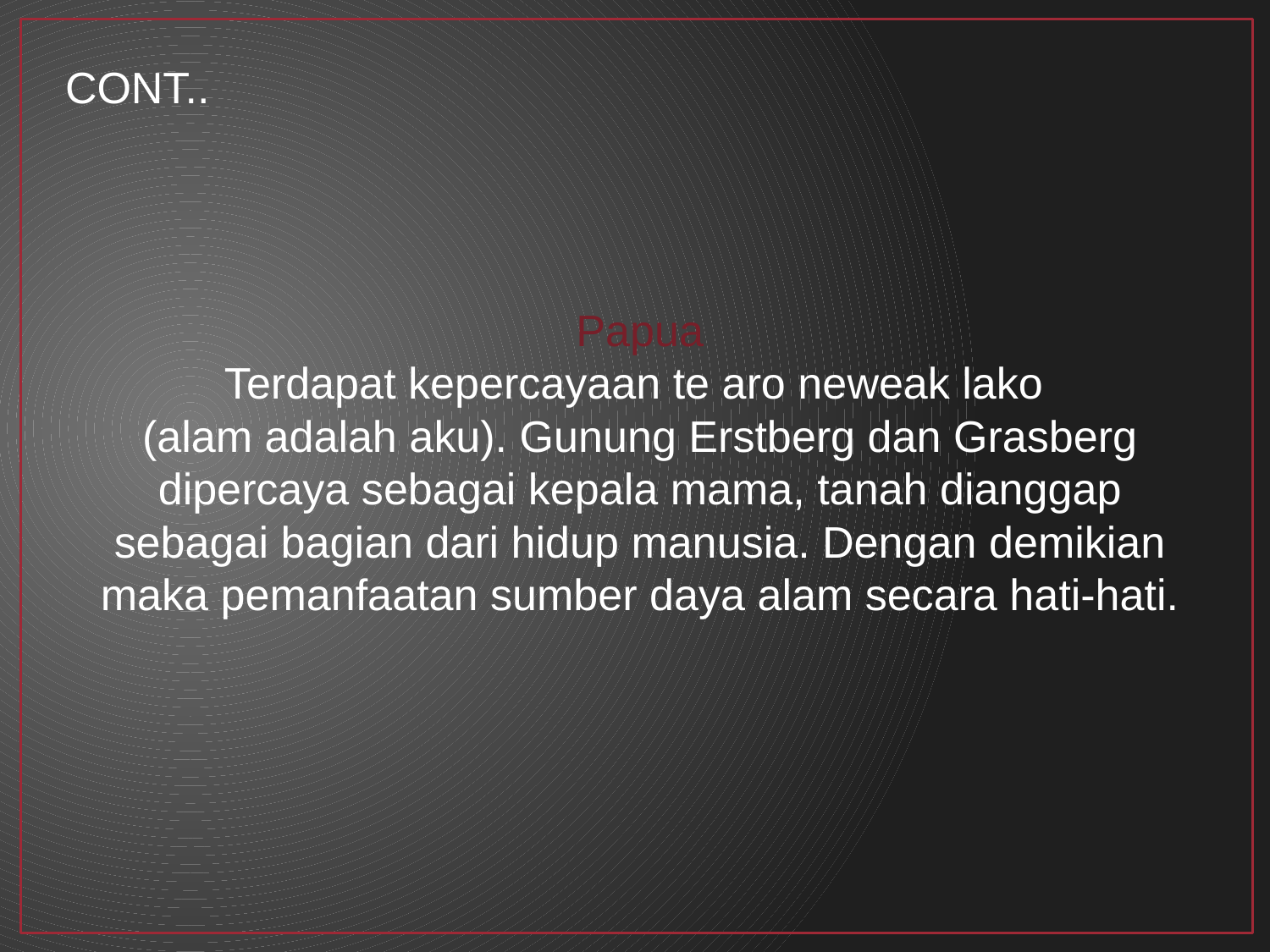

CONT..
Papua
Terdapat kepercayaan te aro neweak lako
(alam adalah aku). Gunung Erstberg dan Grasberg dipercaya sebagai kepala mama, tanah dianggap sebagai bagian dari hidup manusia. Dengan demikian maka pemanfaatan sumber daya alam secara hati-hati.